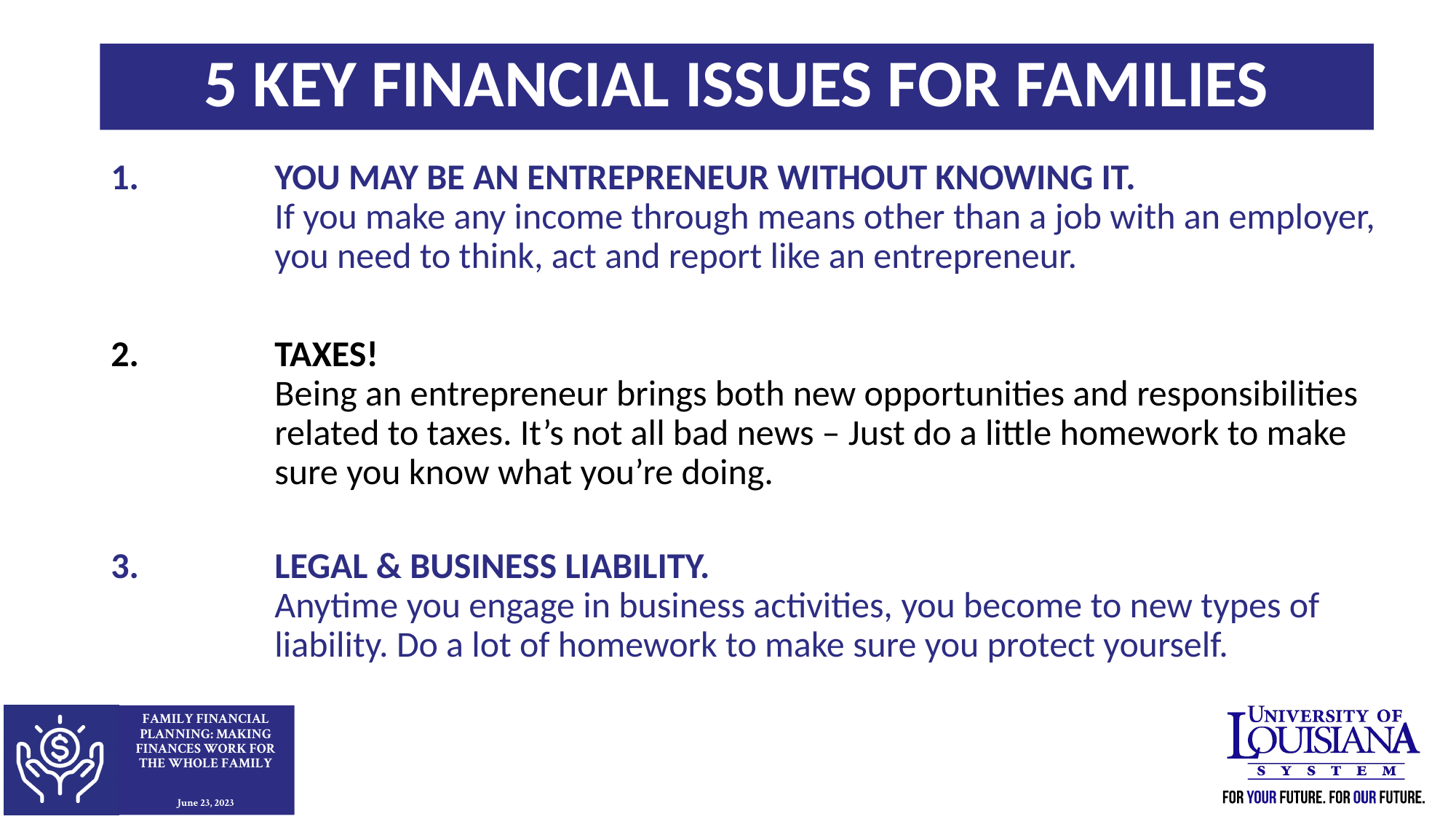

5 KEY FINANCIAL ISSUES FOR FAMILIES
YOU MAY BE AN ENTREPRENEUR WITHOUT KNOWING IT.
If you make any income through means other than a job with an employer, you need to think, act and report like an entrepreneur.
TAXES!
Being an entrepreneur brings both new opportunities and responsibilities related to taxes. It’s not all bad news – Just do a little homework to make sure you know what you’re doing.
LEGAL & BUSINESS LIABILITY.
Anytime you engage in business activities, you become to new types of liability. Do a lot of homework to make sure you protect yourself.